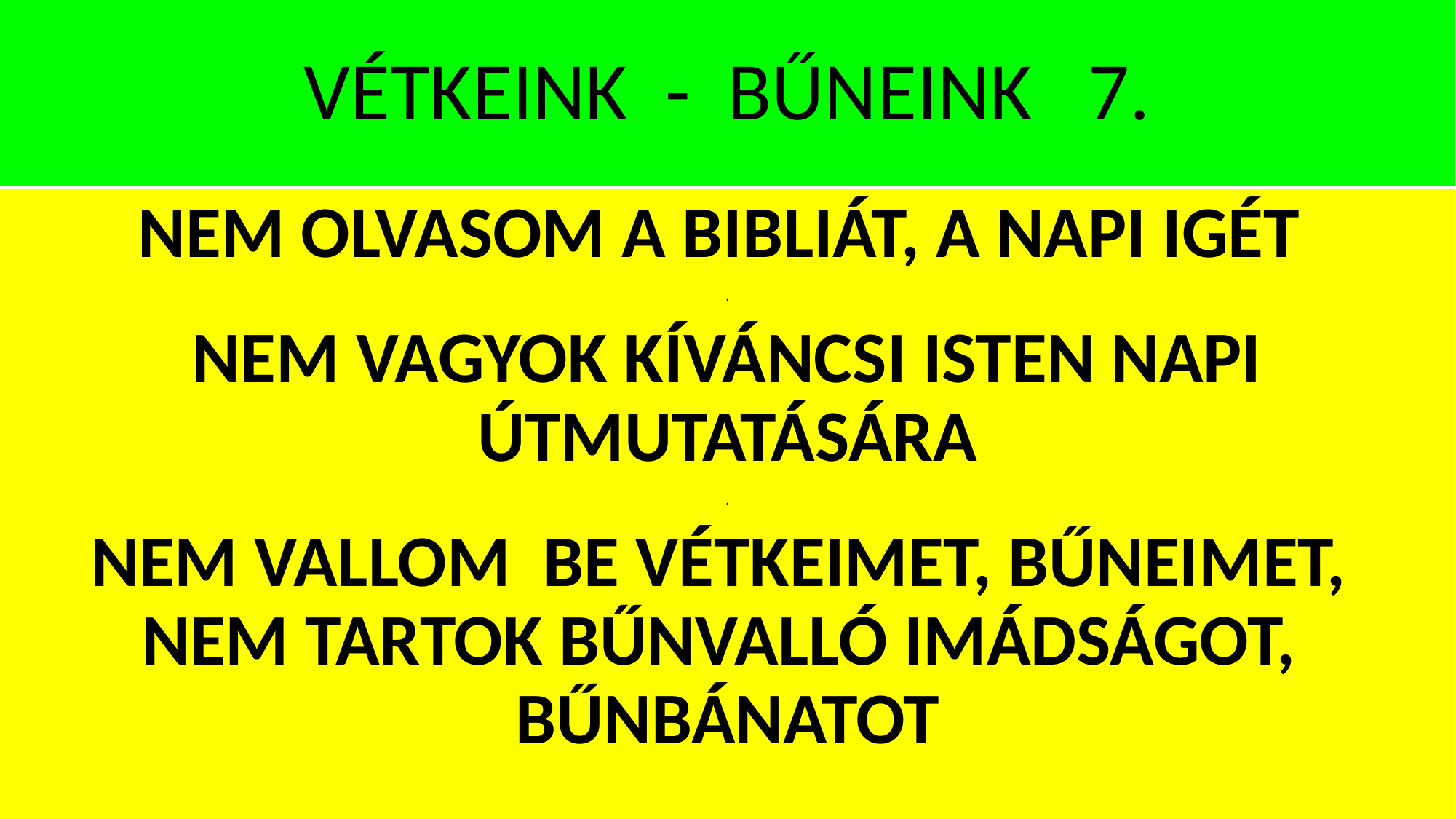

# VÉTKEINK  -  BŰNEINK   7.
NEM OLVASOM A BIBLIÁT, A NAPI IGÉT
.
NEM VAGYOK KÍVÁNCSI ISTEN NAPI ÚTMUTATÁSÁRA
.
NEM VALLOM  BE VÉTKEIMET, BŰNEIMET,  NEM TARTOK BŰNVALLÓ IMÁDSÁGOT,  BŰNBÁNATOT